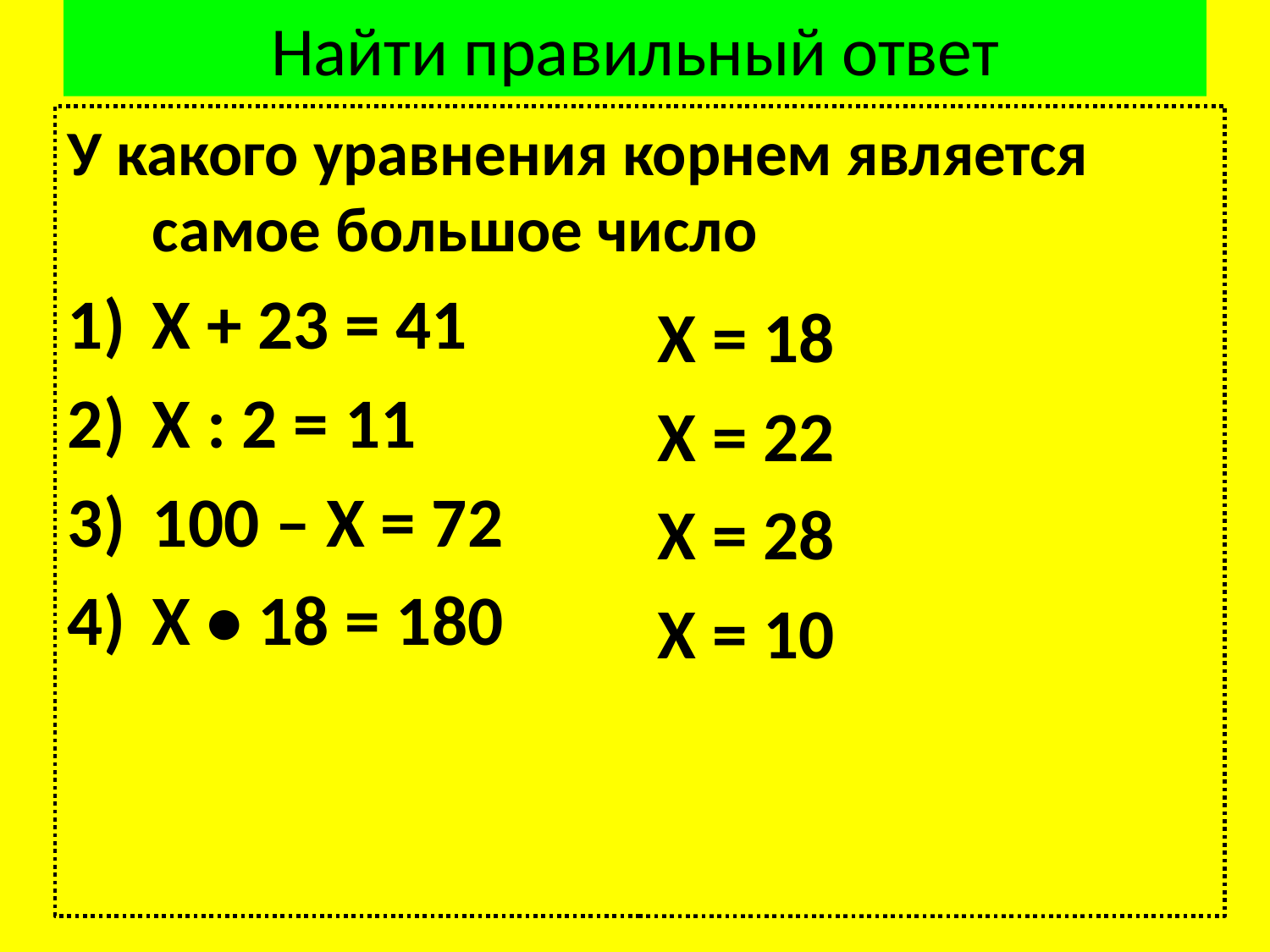

# Найти правильный ответ
У какого уравнения корнем является самое большое число
Х + 23 = 41
Х : 2 = 11
100 – Х = 72
Х • 18 = 180
Х = 18
Х = 22
Х = 28
Х = 10